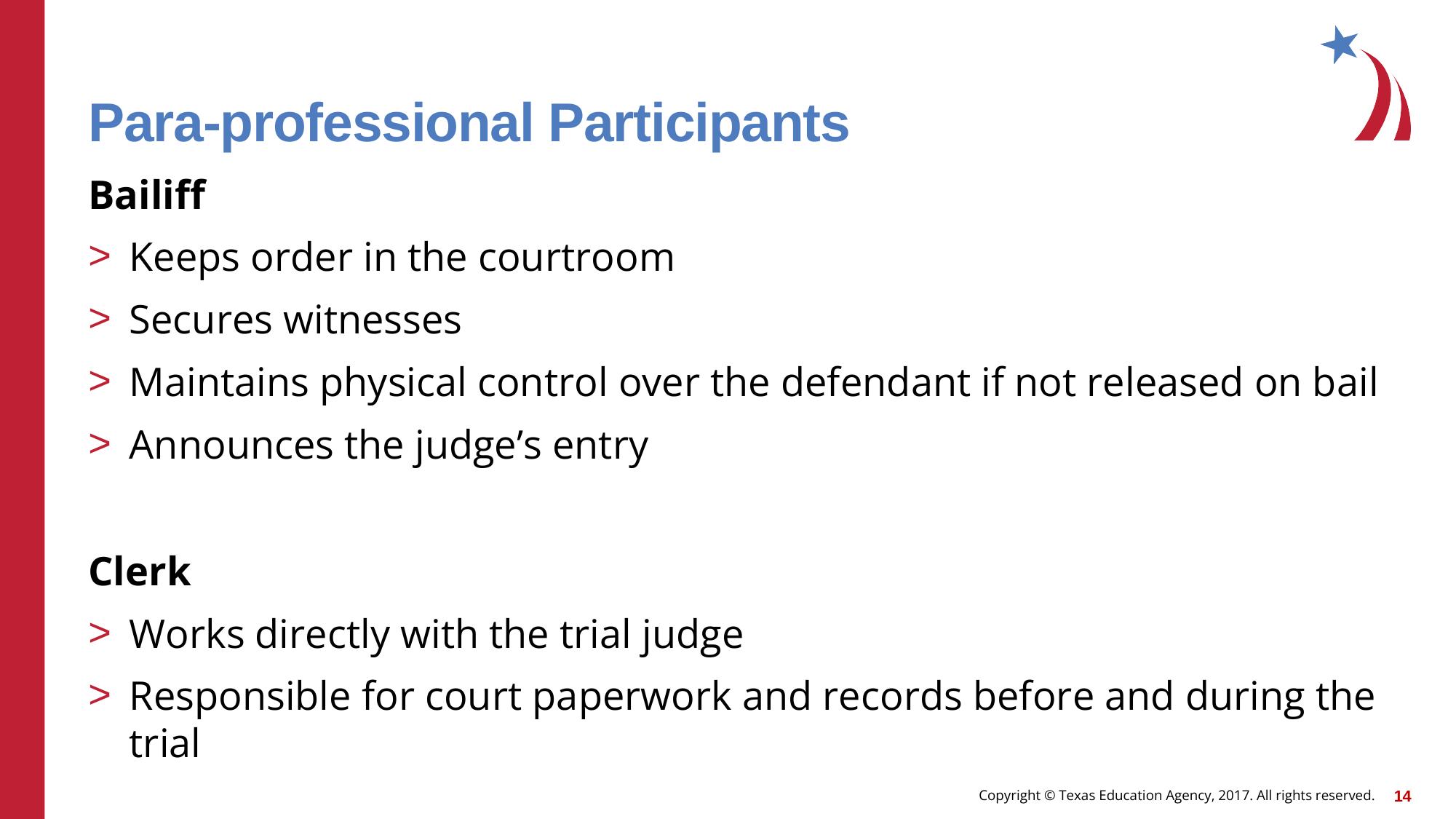

# Para-professional Participants
Bailiff
Keeps order in the courtroom
Secures witnesses
Maintains physical control over the defendant if not released on bail
Announces the judge’s entry

Clerk
Works directly with the trial judge
Responsible for court paperwork and records before and during the trial